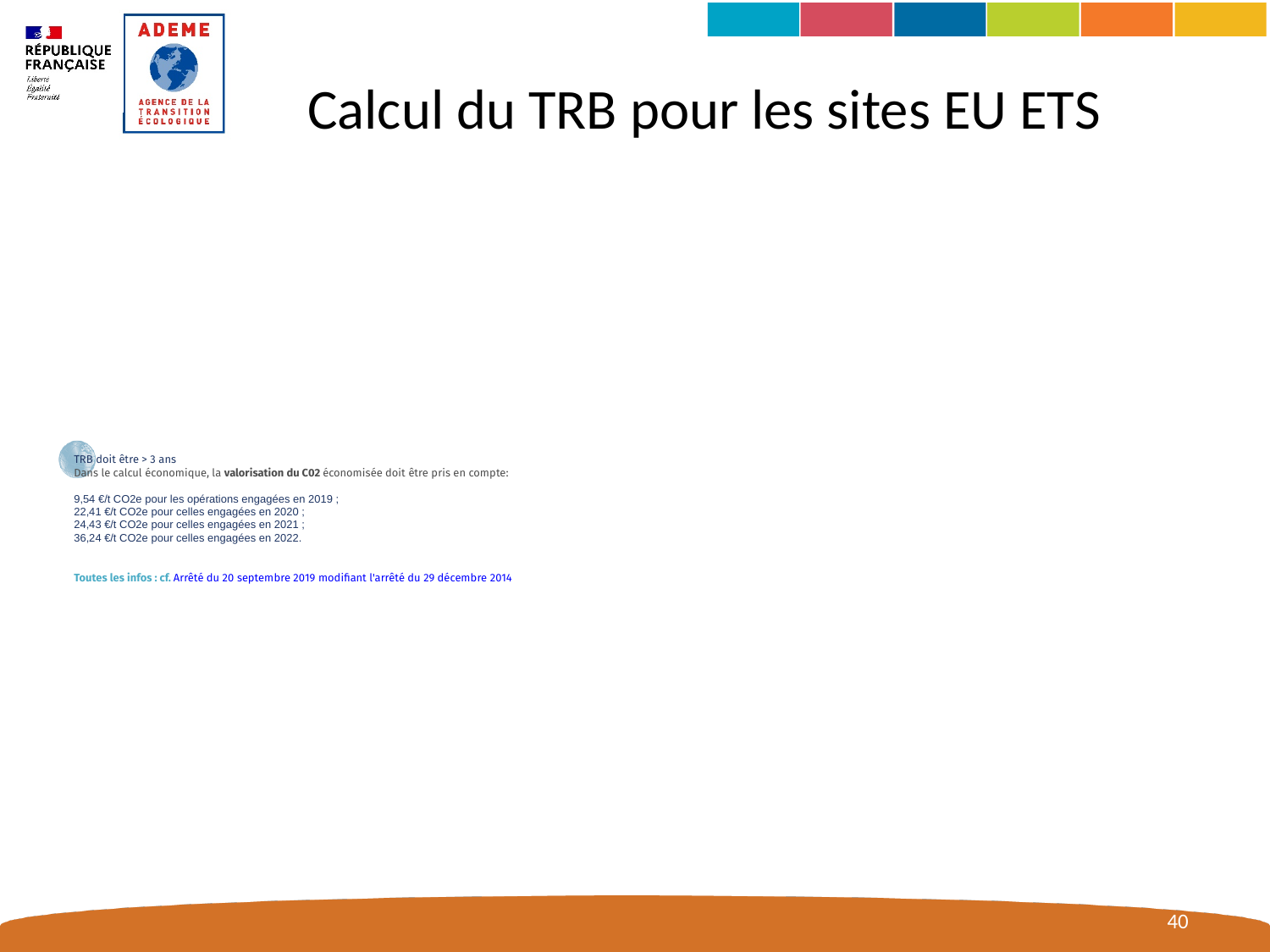

Calcul du TRB pour les sites EU ETS
# TRB doit être > 3 ans Dans le calcul économique, la valorisation du C02 économisée doit être pris en compte: 9,54 €/t CO2e pour les opérations engagées en 2019 ; 22,41 €/t CO2e pour celles engagées en 2020 ; 24,43 €/t CO2e pour celles engagées en 2021 ; 36,24 €/t CO2e pour celles engagées en 2022. Toutes les infos : cf. Arrêté du 20 septembre 2019 modifiant l'arrêté du 29 décembre 2014
40